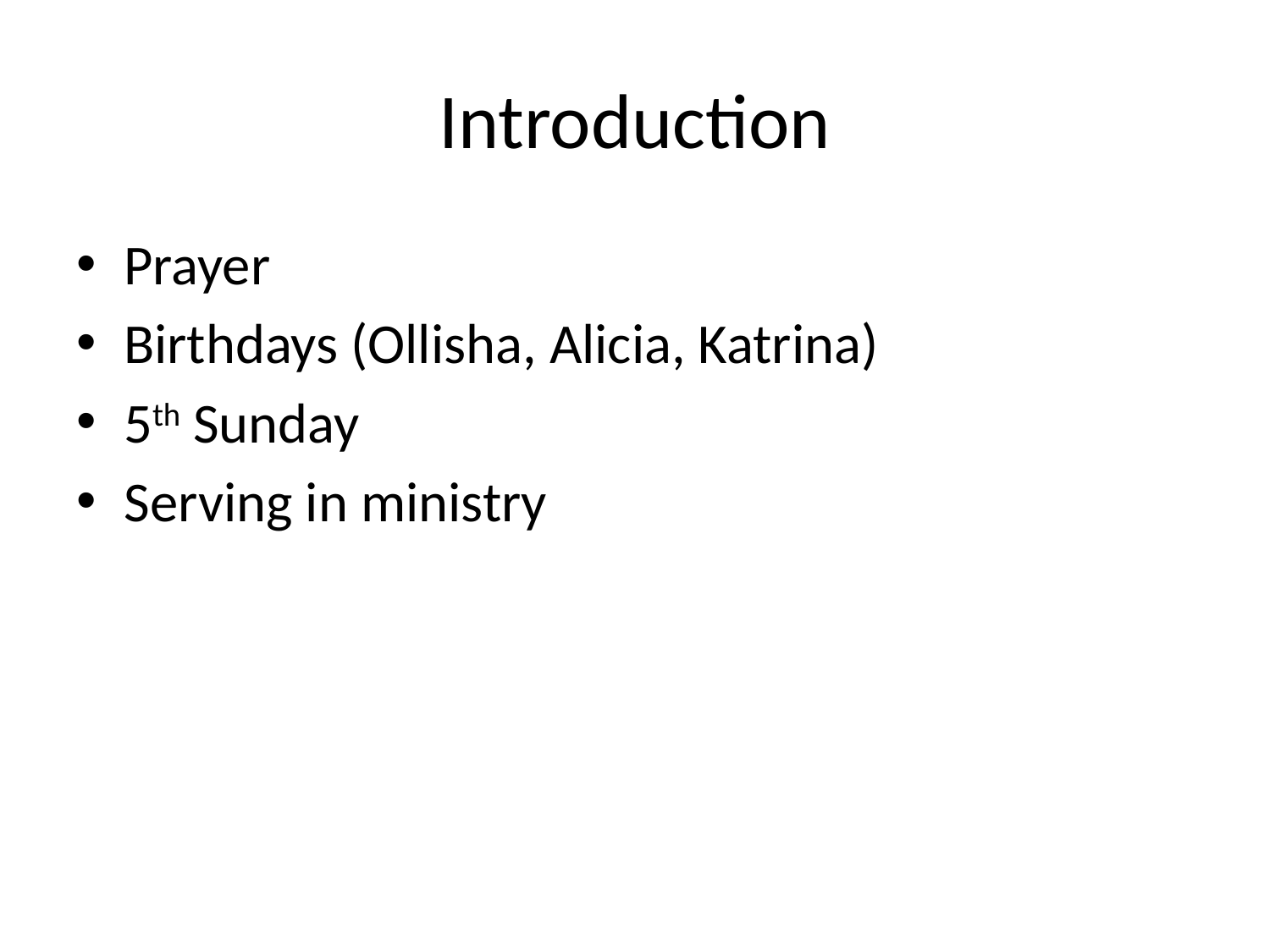

# Introduction
Prayer
Birthdays (Ollisha, Alicia, Katrina)
5th Sunday
Serving in ministry